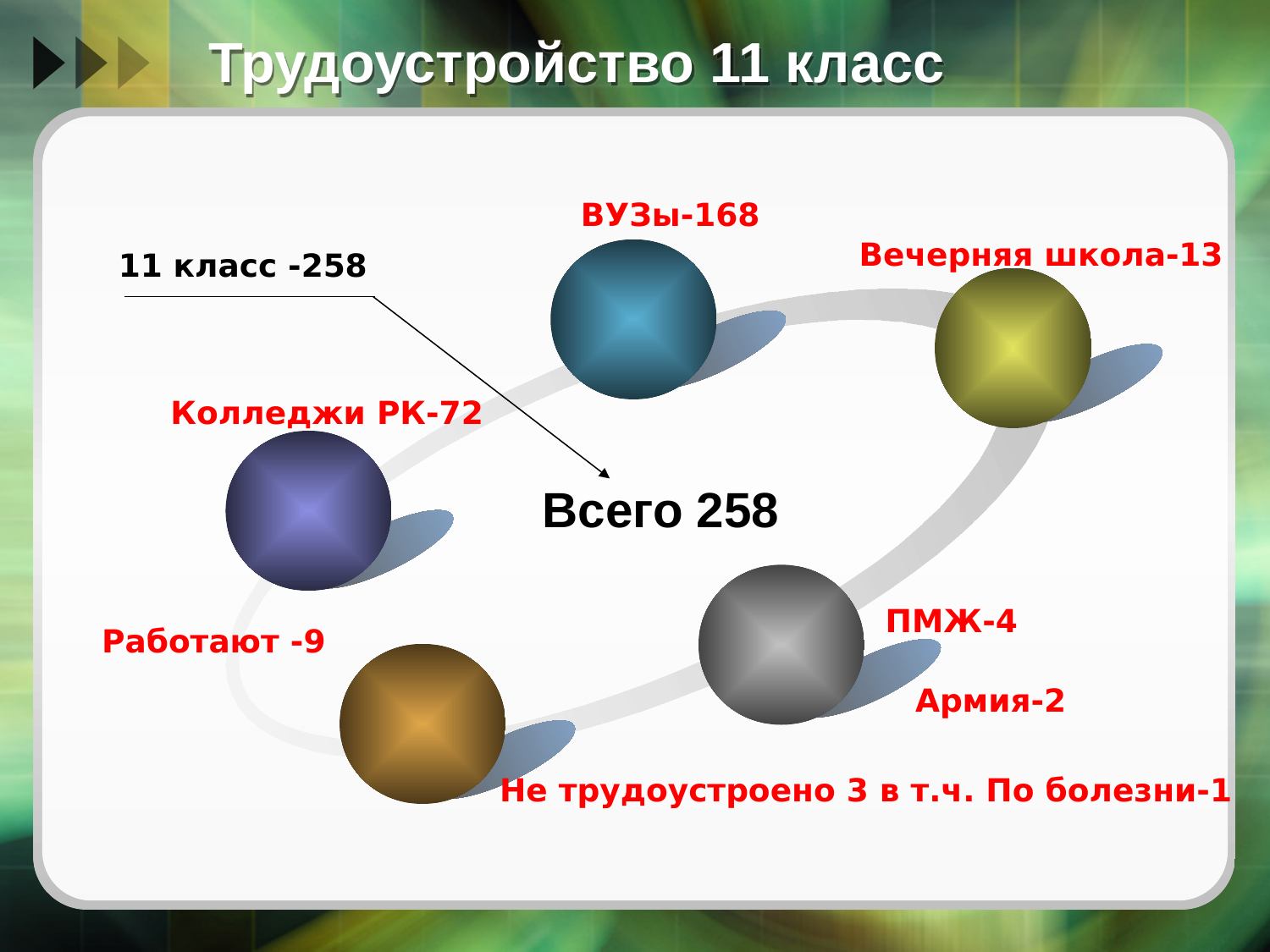

# Трудоустройство 11 класс
ВУЗы-168
Вечерняя школа-13
11 класс -258

Колледжи РК-72

Всего 258

ПМЖ-4

Работают -9
Армия-2
Не трудоустроено 3 в т.ч. По болезни-1